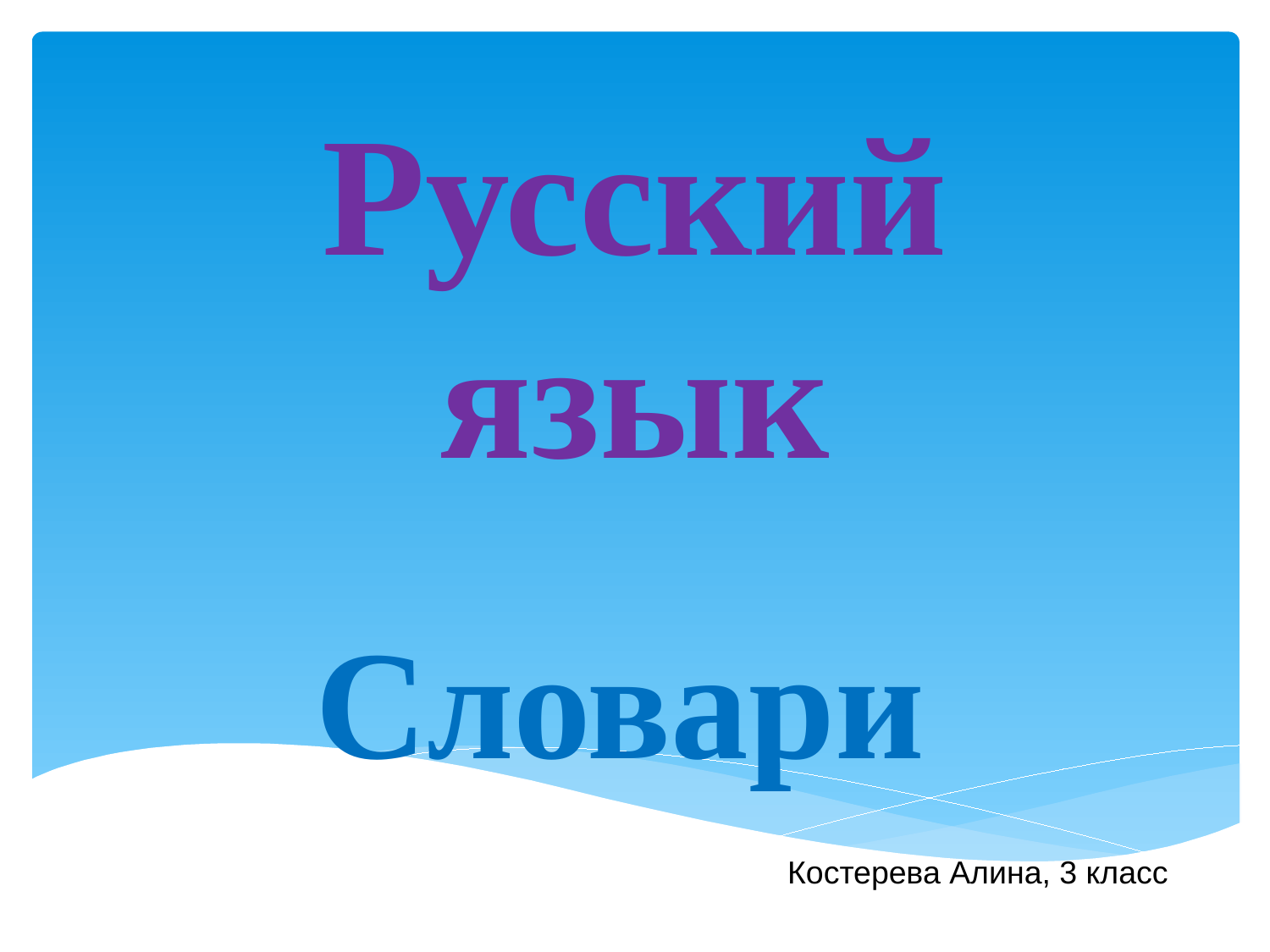

# Словари
Русский язык
Костерева Алина, 3 класс